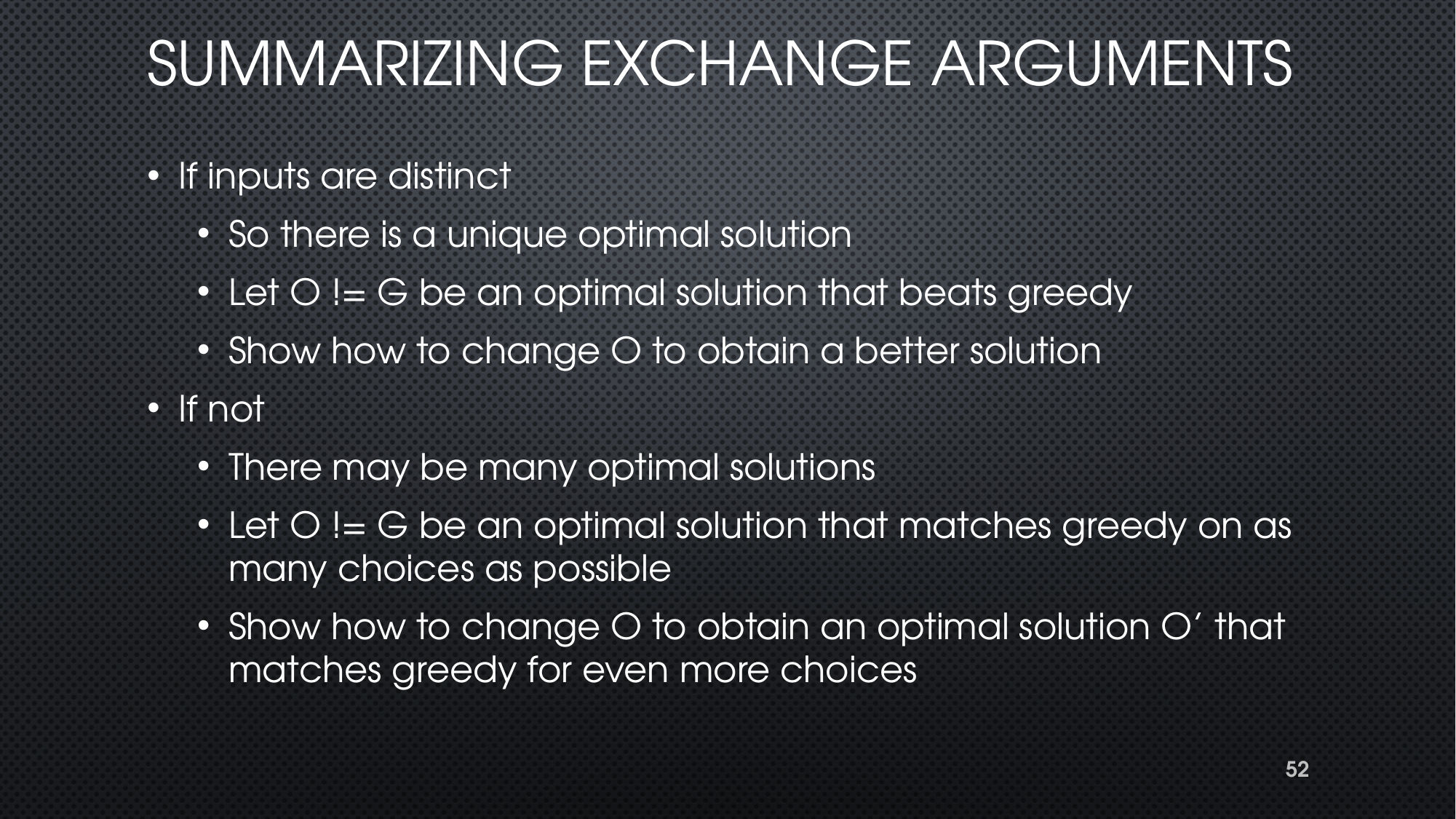

# Summarizing exchange arguments
If inputs are distinct
So there is a unique optimal solution
Let O != G be an optimal solution that beats greedy
Show how to change O to obtain a better solution
If not
There may be many optimal solutions
Let O != G be an optimal solution that matches greedy on as many choices as possible
Show how to change O to obtain an optimal solution O’ that matches greedy for even more choices
52